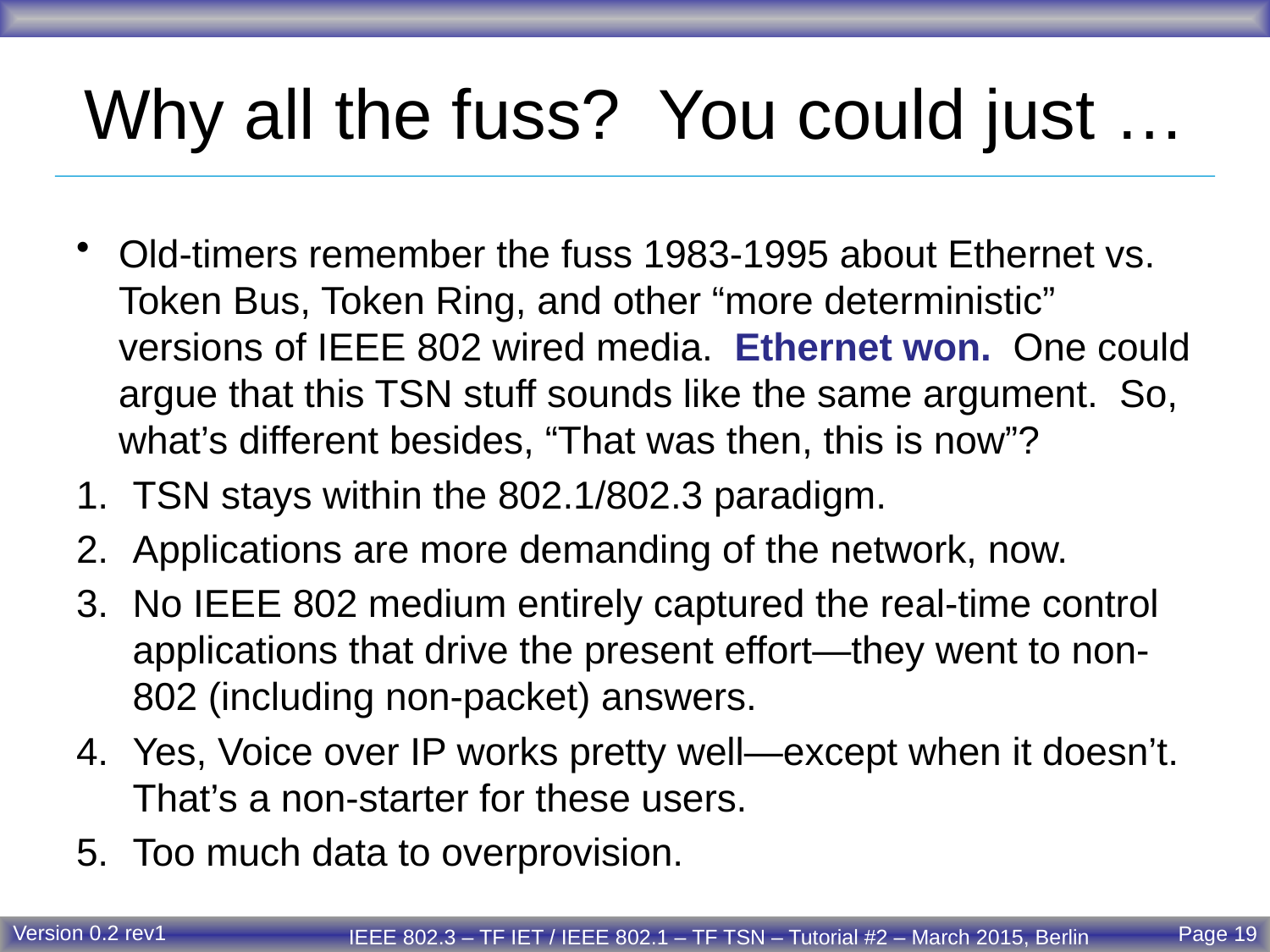

# Why all the fuss?  You could just …
Old-timers remember the fuss 1983-1995 about Ethernet vs. Token Bus, Token Ring, and other “more deterministic” versions of IEEE 802 wired media.  Ethernet won.  One could argue that this TSN stuff sounds like the same argument.  So, what’s different besides, “That was then, this is now”?
TSN stays within the 802.1/802.3 paradigm.
Applications are more demanding of the network, now.
No IEEE 802 medium entirely captured the real-time control applications that drive the present effort—they went to non-802 (including non-packet) answers.
Yes, Voice over IP works pretty well—except when it doesn’t.  That’s a non-starter for these users.
Too much data to overprovision.